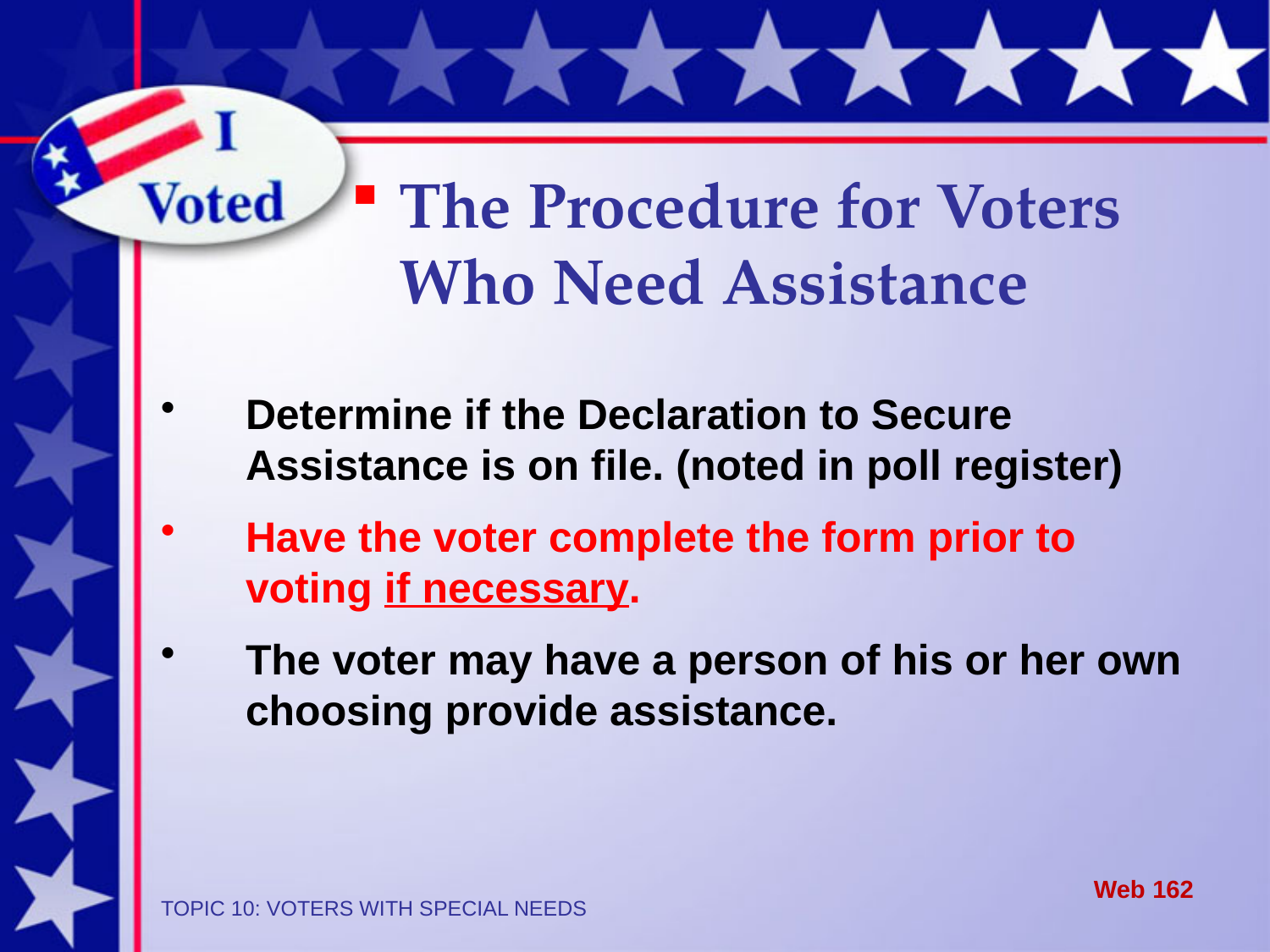

The Procedure for Voters Who Need Assistance
Determine if the Declaration to Secure Assistance is on file. (noted in poll register)
Have the voter complete the form prior to voting if necessary.
The voter may have a person of his or her own choosing provide assistance.
Web 162
TOPIC 10: VOTERS WITH SPECIAL NEEDS